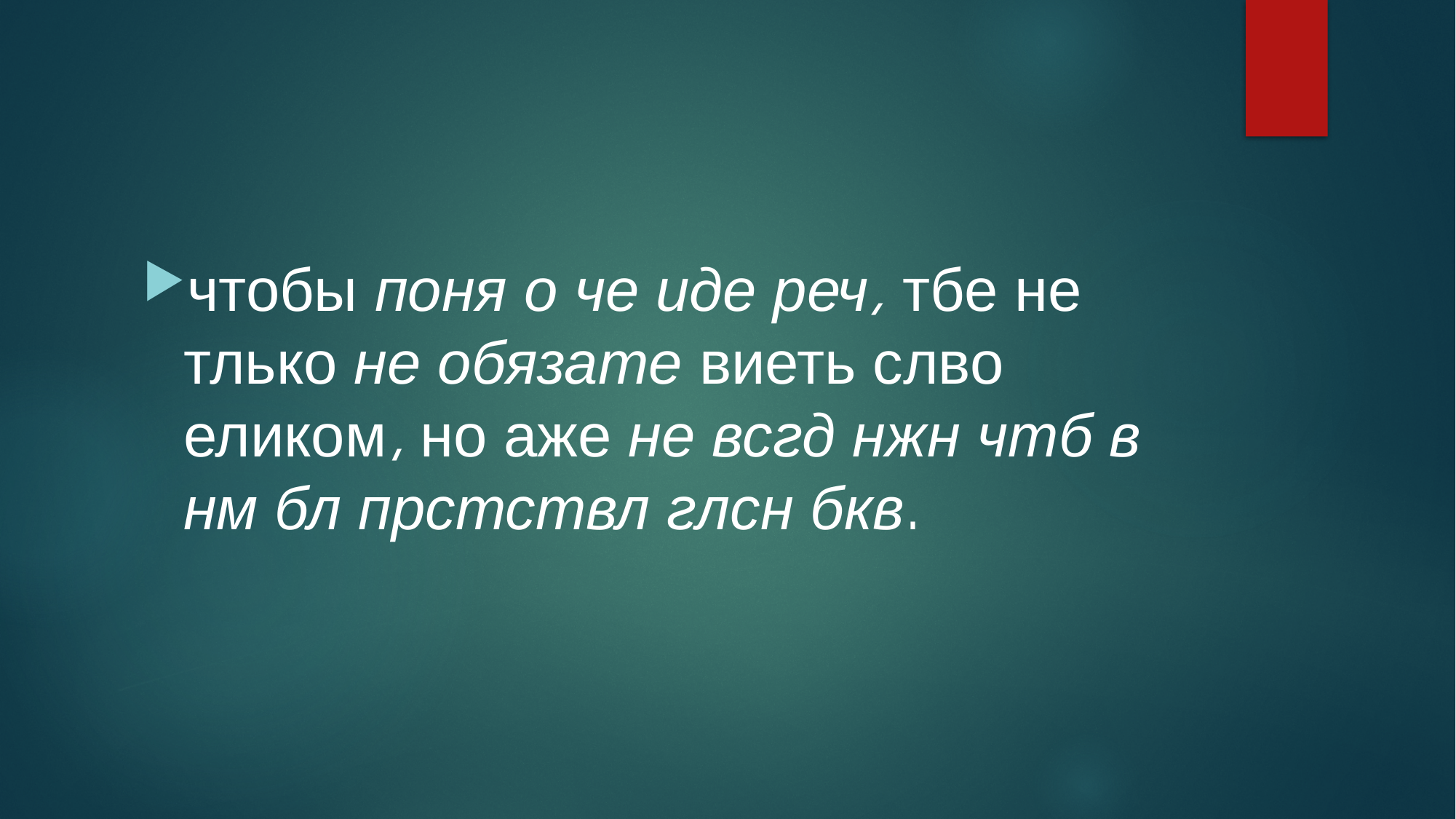

#
чтобы поня о че иде реч, тбе не тлько не обязате виеть слво еликом, но аже не всгд нжн чтб в нм бл прстствл глсн бкв.